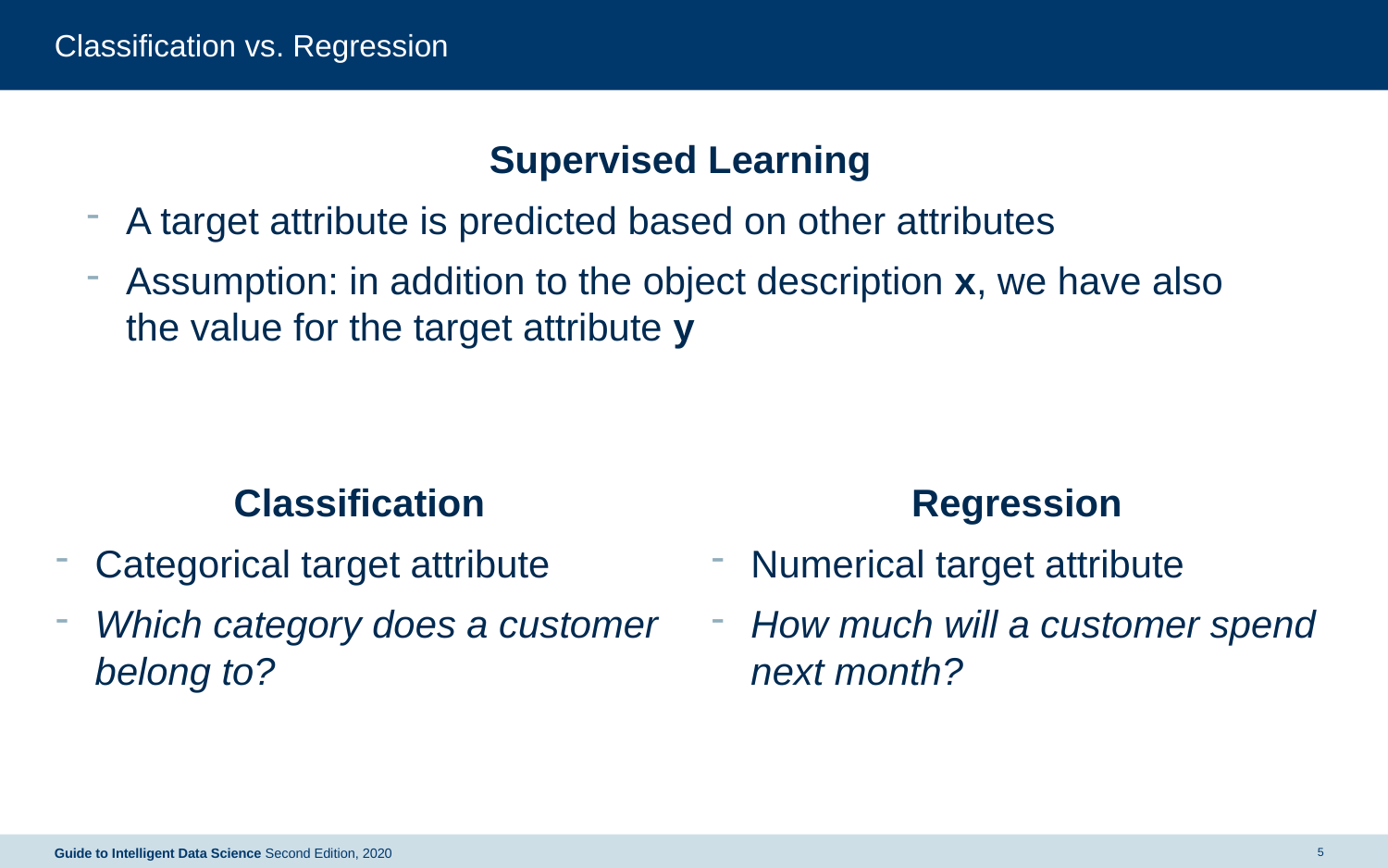

# Classification vs. Regression
Supervised Learning
A target attribute is predicted based on other attributes
Assumption: in addition to the object description x, we have also the value for the target attribute y
Classification
Categorical target attribute
Which category does a customer belong to?
Regression
Numerical target attribute
How much will a customer spend next month?
5